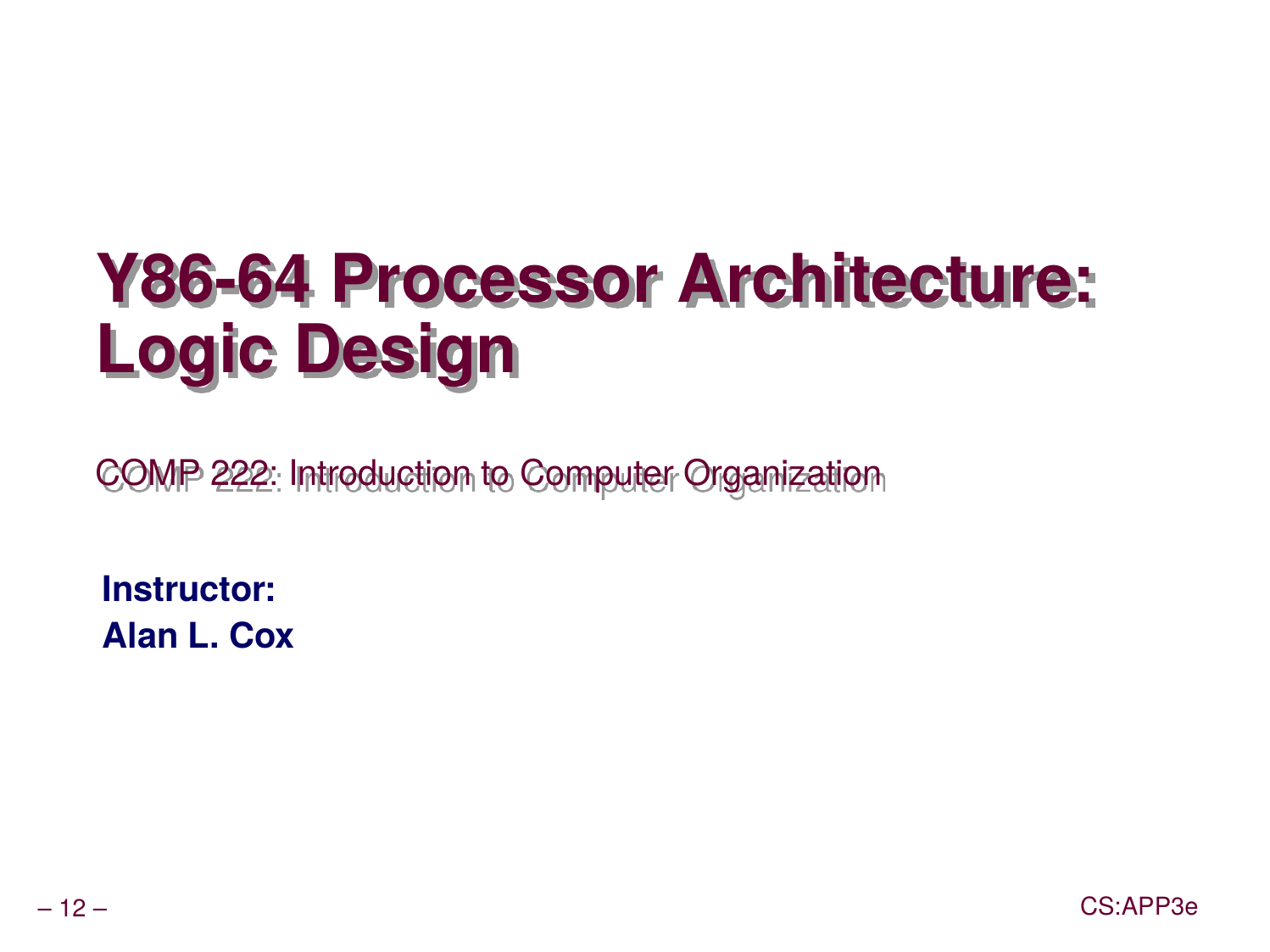

Carnegie Mellon
# Y86-64 Processor Architecture: Logic Design COMP 222: Introduction to Computer Organization
Instructor:
Alan L. Cox